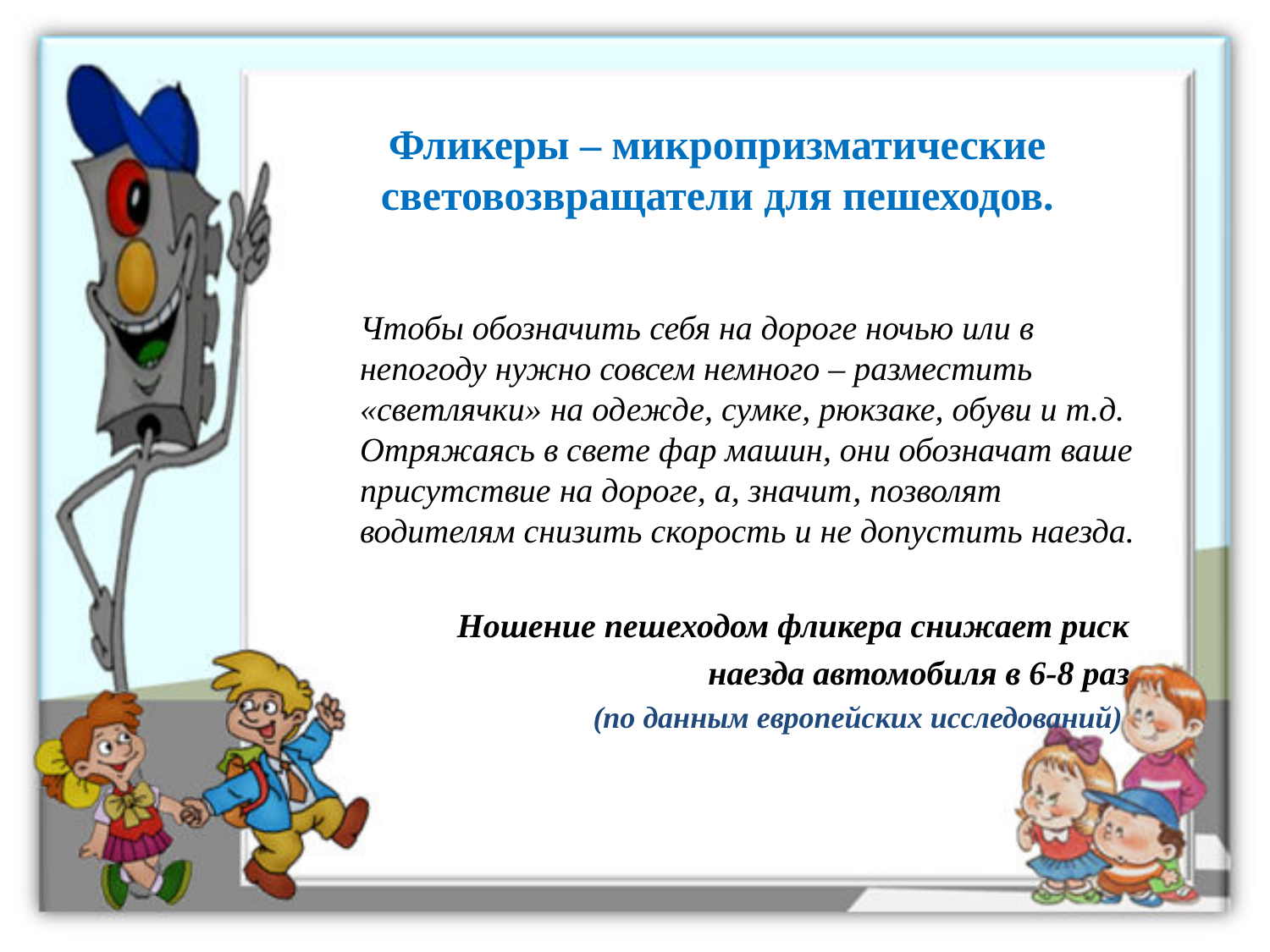

# Фликеры – микропризматические световозвращатели для пешеходов.

	Чтобы обозначить себя на дороге ночью или в непогоду нужно совсем немного – разместить «светлячки» на одежде, сумке, рюкзаке, обуви и т.д. Отряжаясь в свете фар машин, они обозначат ваше присутствие на дороге, а, значит, позволят водителям снизить скорость и не допустить наезда.

Ношение пешеходом фликера снижает риск
наезда автомобиля в 6-8 раз
   (по данным европейских исследований)